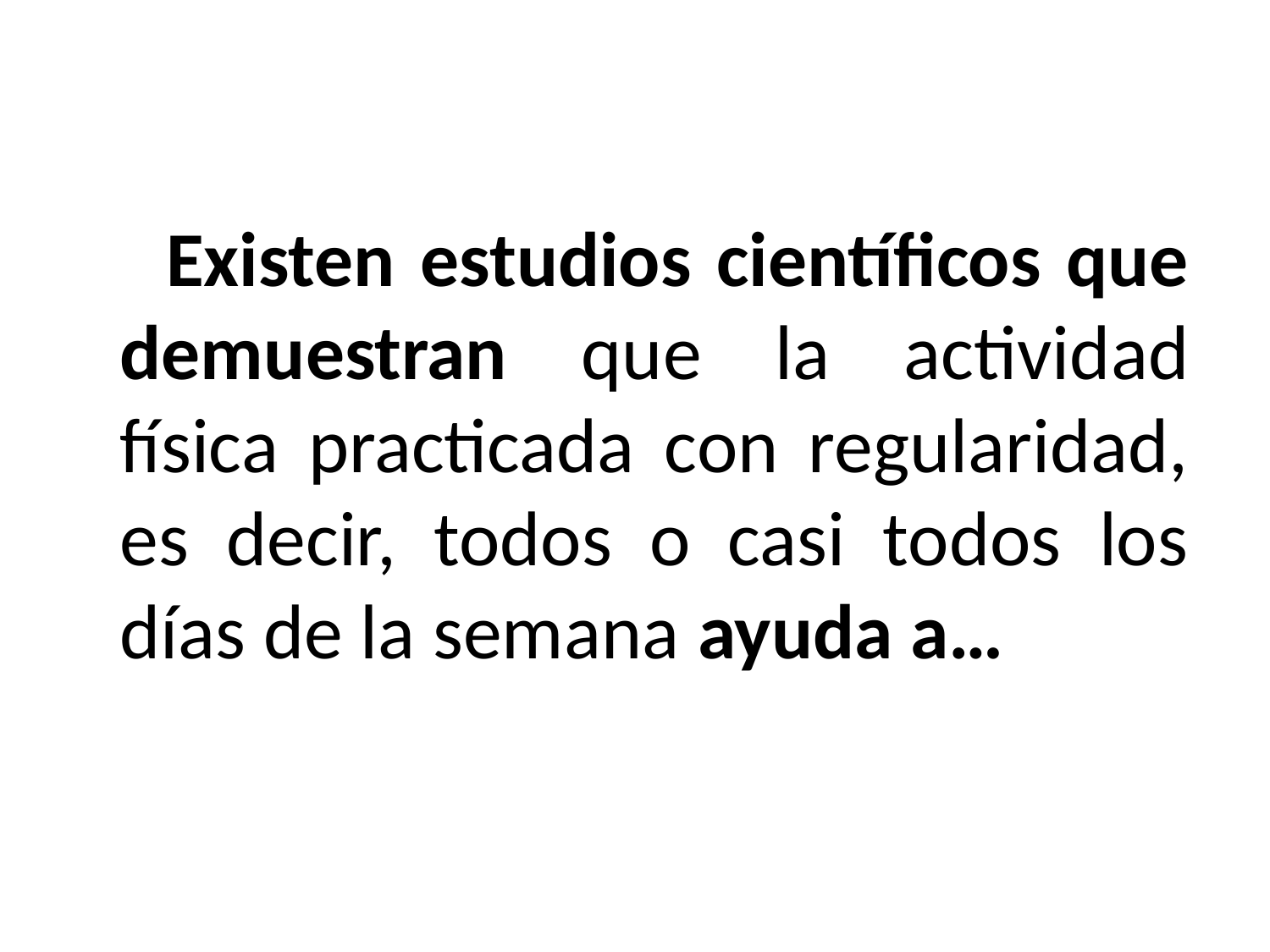

Existen estudios científicos que demuestran que la actividad física practicada con regularidad, es decir, todos o casi todos los días de la semana ayuda a…